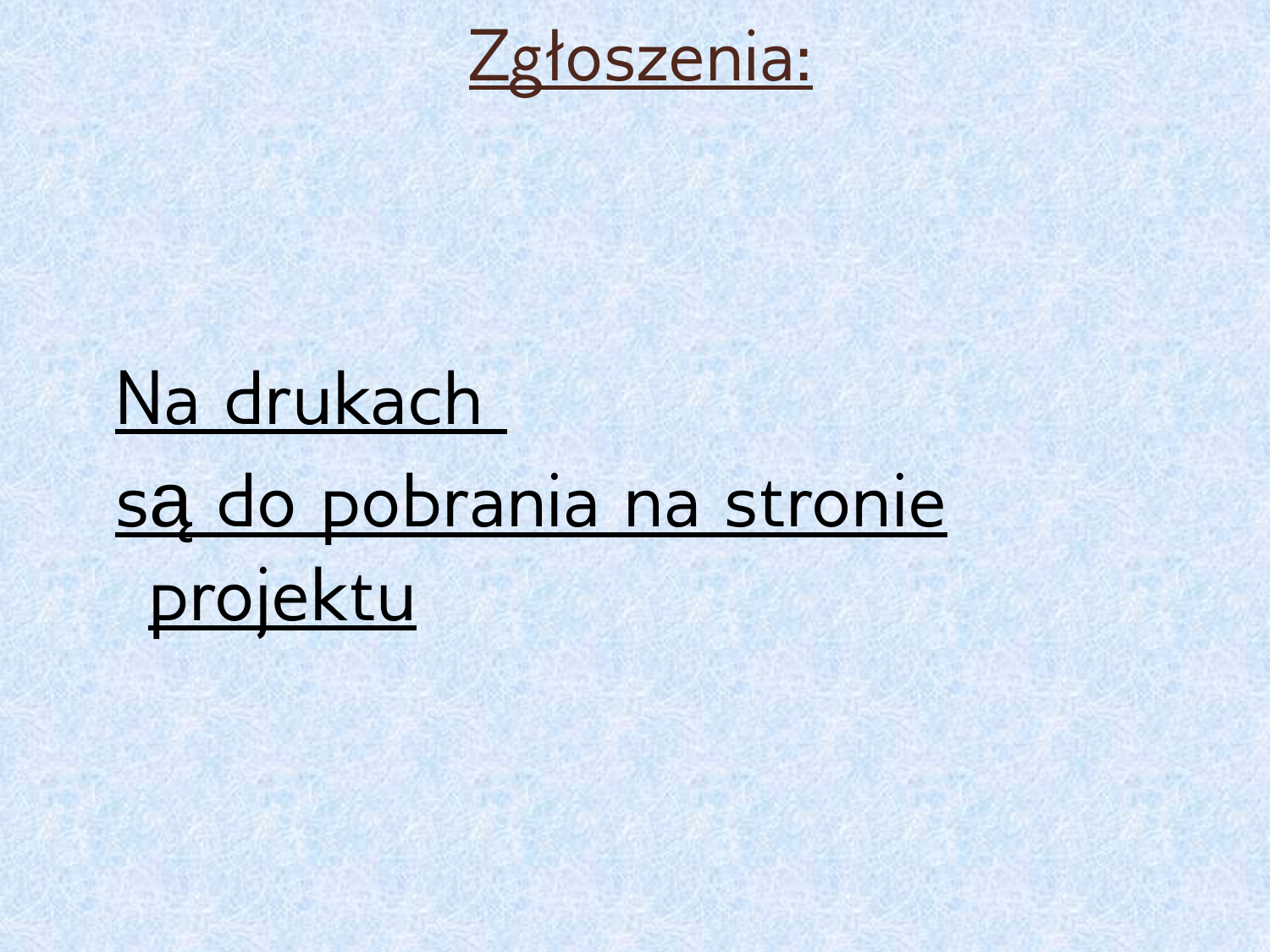

Zgłoszenia:

Na drukach
są do pobrania na stronie projektu